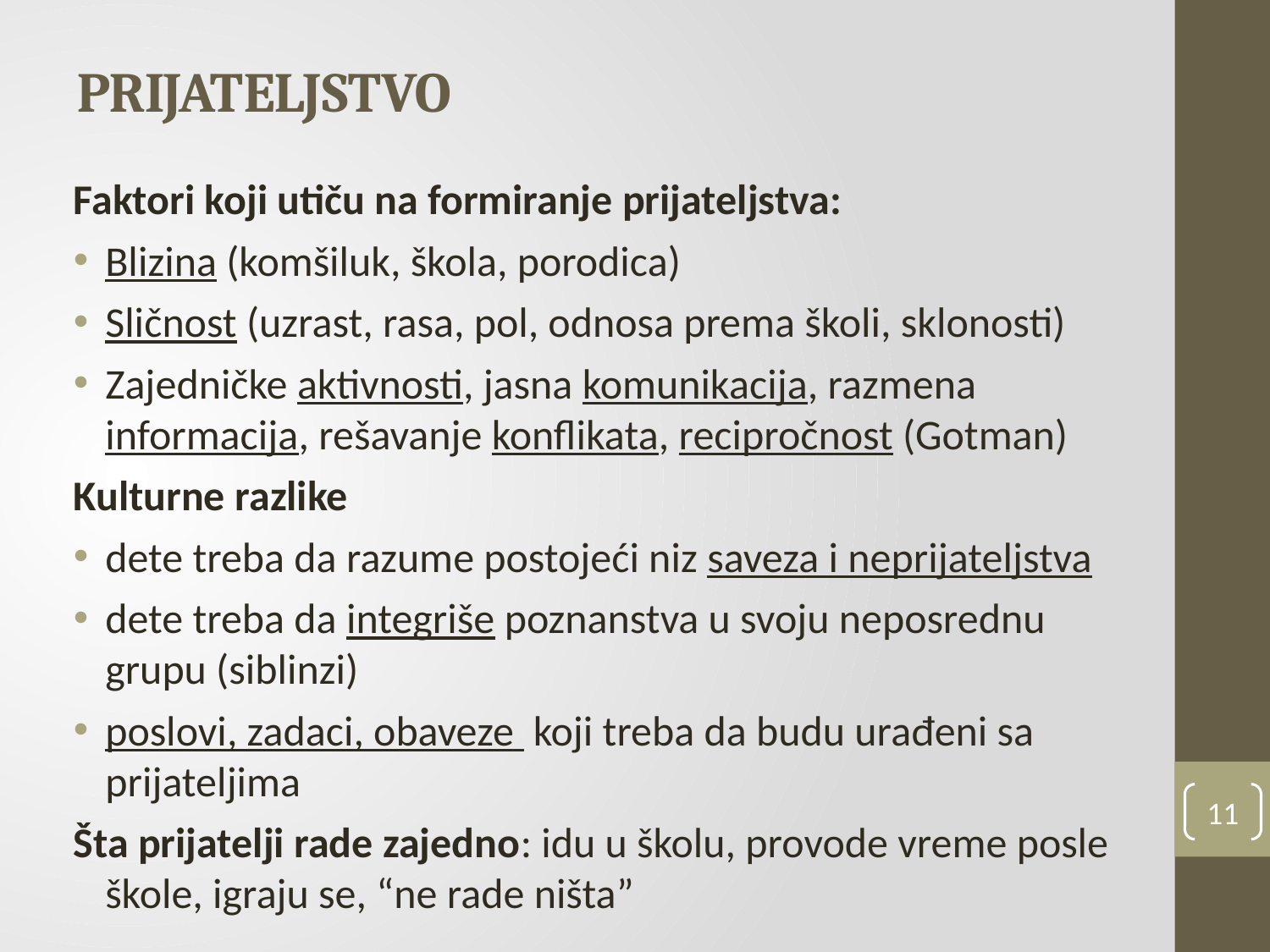

# PRIJATELJSTVO
Faktori koji utiču na formiranje prijateljstva:
Blizina (komšiluk, škola, porodica)
Sličnost (uzrast, rasa, pol, odnosa prema školi, sklonosti)
Zajedničke aktivnosti, jasna komunikacija, razmena informacija, rešavanje konflikata, recipročnost (Gotman)
Kulturne razlike
dete treba da razume postojeći niz saveza i neprijateljstva
dete treba da integriše poznanstva u svoju neposrednu grupu (siblinzi)
poslovi, zadaci, obaveze  koji treba da budu urađeni sa prijateljima
Šta prijatelji rade zajedno: idu u školu, provode vreme posle škole, igraju se, “ne rade ništa”
11